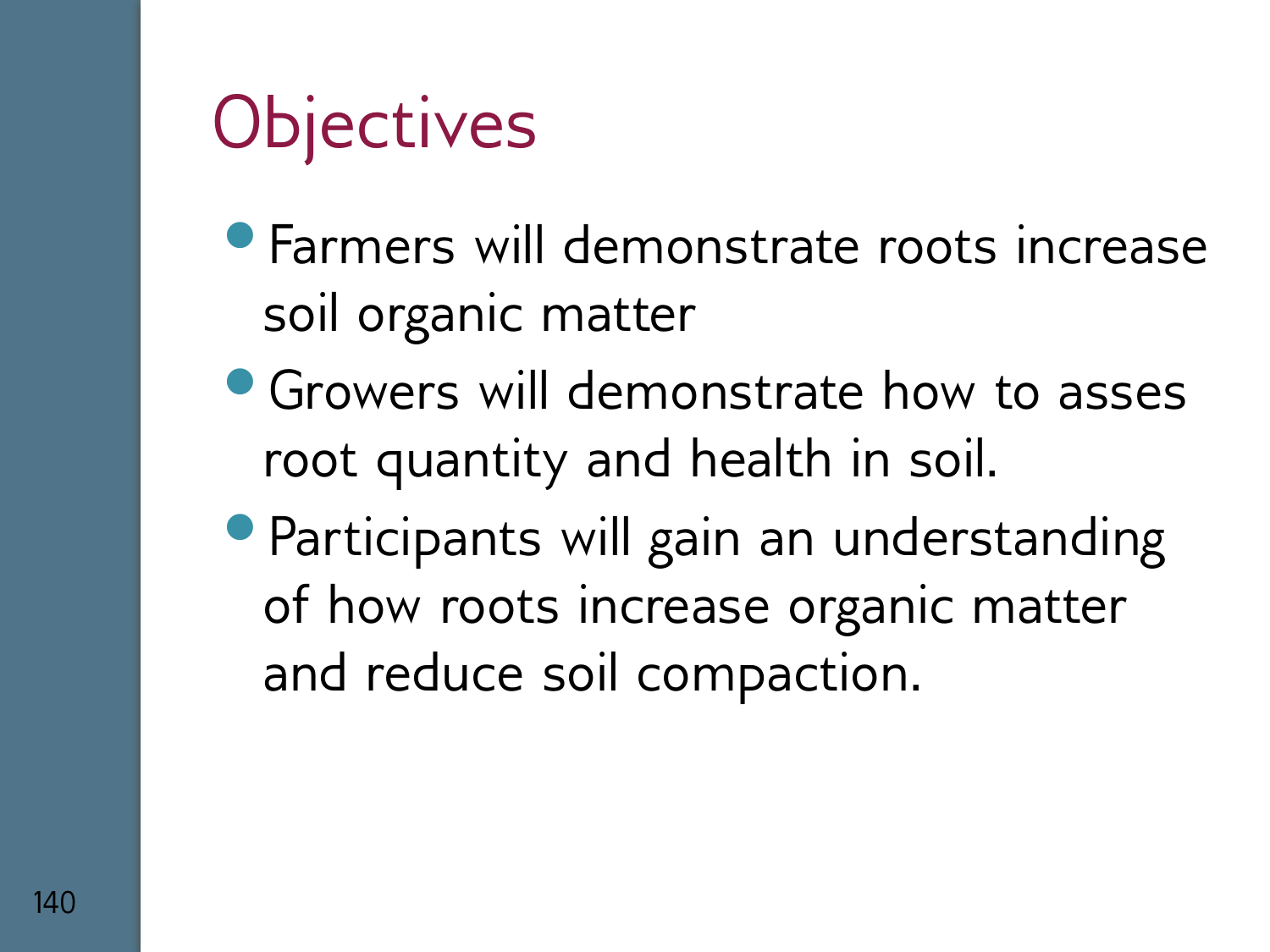

# Objectives
Farmers will demonstrate roots increase soil organic matter
Growers will demonstrate how to asses root quantity and health in soil.
Participants will gain an understanding of how roots increase organic matter and reduce soil compaction.
140